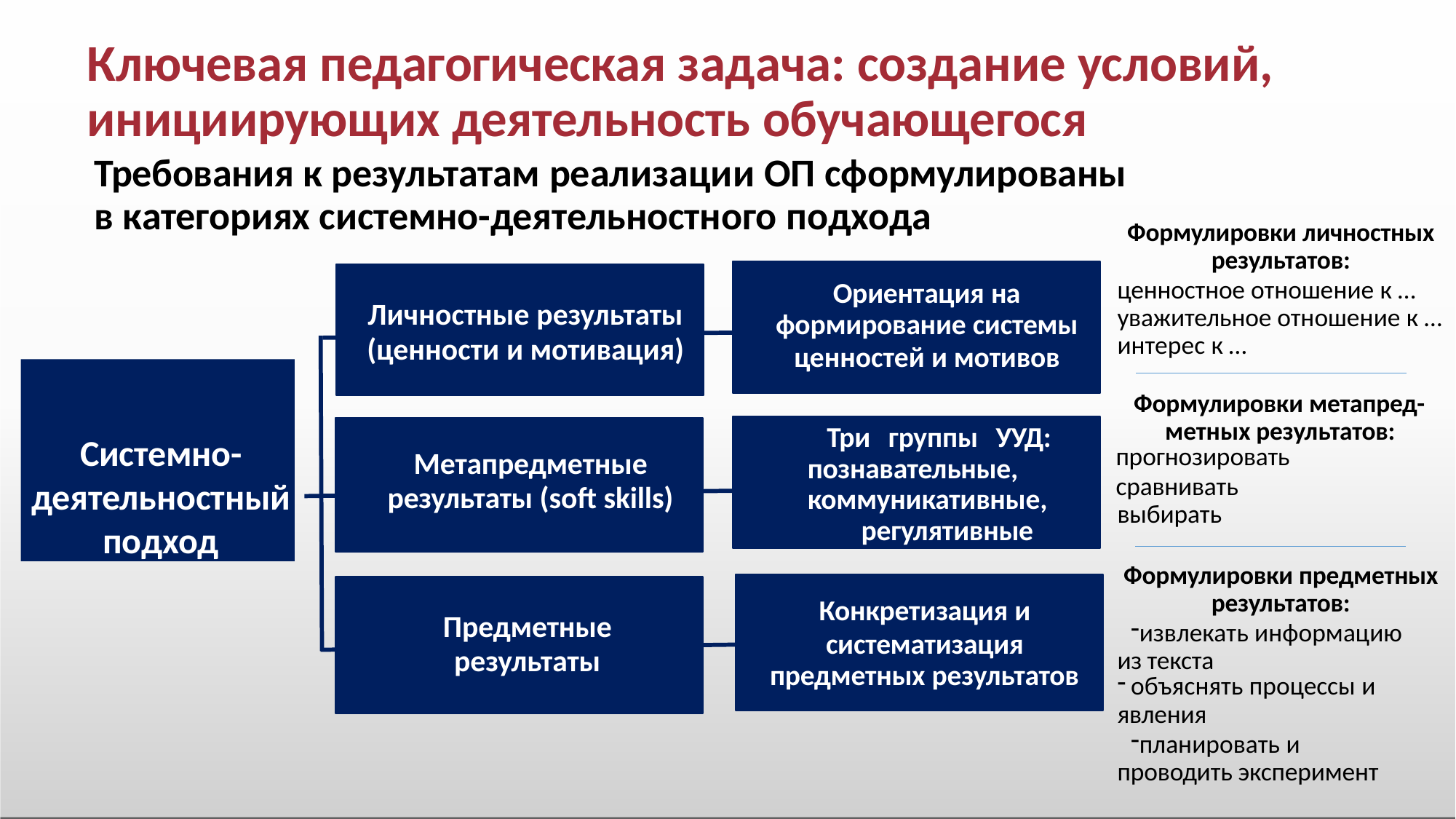

# Ключевая педагогическая задача: создание условий, инициирующих деятельность обучающегося
Требования к результатам реализации ОП сформулированы
в категориях системно-деятельностного подхода
Формулировки личностных
результатов:
ценностное отношение к … уважительное отношение к … интерес к …

Ориентация на
формирование системы
ценностей и мотивов
Личностные результаты
(ценности и мотивация)

Системно- деятельностный подход

Формулировки метапред- метных результатов:
прогнозировать
сравнивать выбирать
Три группы УУД: познавательные, коммуникативные,
регулятивные
Метапредметные
результаты (soft skills)

Формулировки предметных
результатов:
извлекать информацию из текста
объяснять процессы и
явления
планировать и проводить эксперимент
Конкретизация и
систематизация предметных результатов
Предметные
результаты